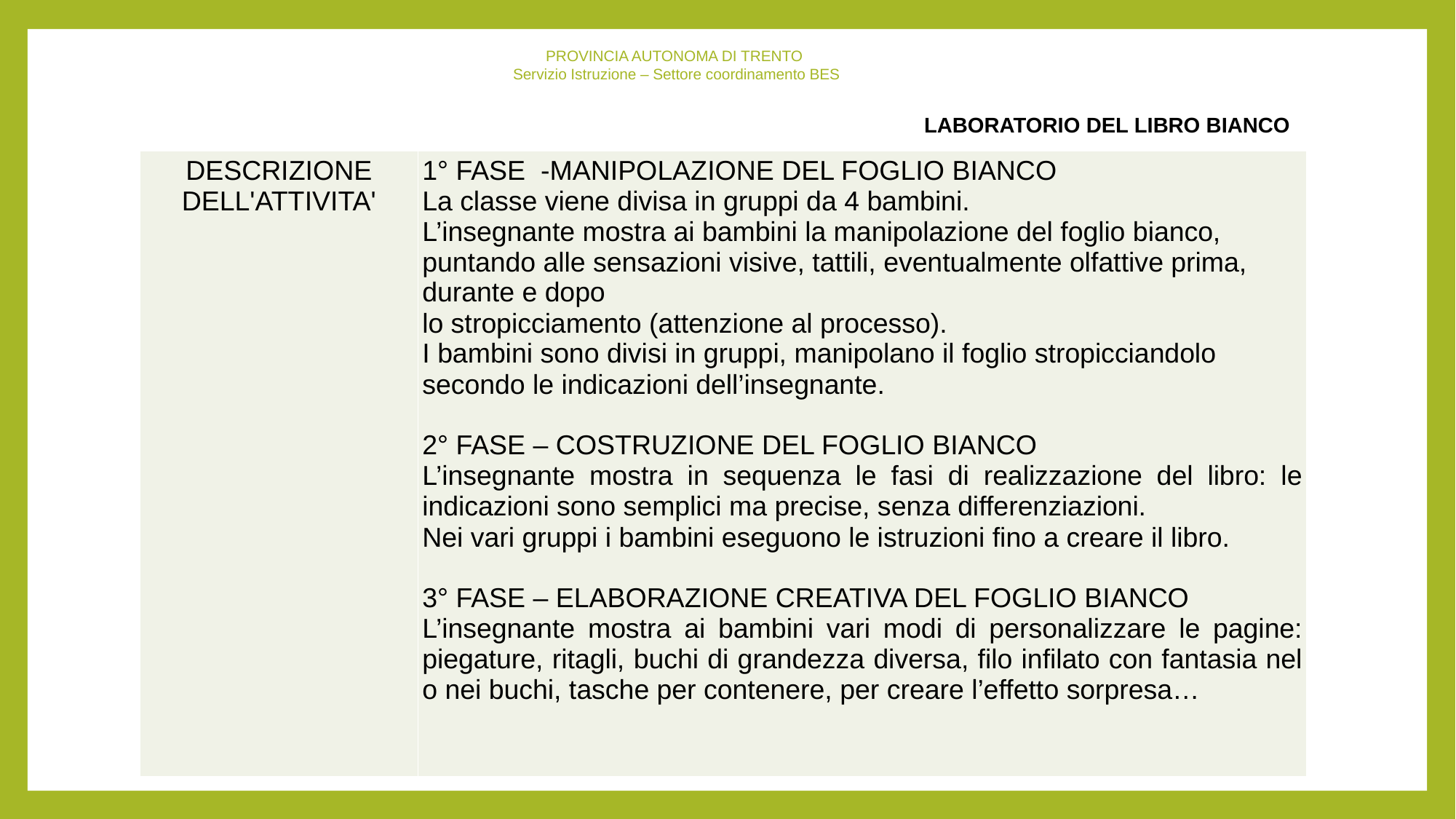

PROVINCIA AUTONOMA DI TRENTO
 Servizio Istruzione – Settore coordinamento BES
LABORATORIO DEL LIBRO BIANCO
| DESCRIZIONE DELL'ATTIVITA' | 1° FASE -MANIPOLAZIONE DEL FOGLIO BIANCO La classe viene divisa in gruppi da 4 bambini. L’insegnante mostra ai bambini la manipolazione del foglio bianco, puntando alle sensazioni visive, tattili, eventualmente olfattive prima, durante e dopo lo stropicciamento (attenzione al processo). I bambini sono divisi in gruppi, manipolano il foglio stropicciandolo secondo le indicazioni dell’insegnante.   2° FASE – COSTRUZIONE DEL FOGLIO BIANCO L’insegnante mostra in sequenza le fasi di realizzazione del libro: le indicazioni sono semplici ma precise, senza differenziazioni. Nei vari gruppi i bambini eseguono le istruzioni fino a creare il libro.   3° FASE – ELABORAZIONE CREATIVA DEL FOGLIO BIANCO L’insegnante mostra ai bambini vari modi di personalizzare le pagine: piegature, ritagli, buchi di grandezza diversa, filo infilato con fantasia nel o nei buchi, tasche per contenere, per creare l’effetto sorpresa… |
| --- | --- |